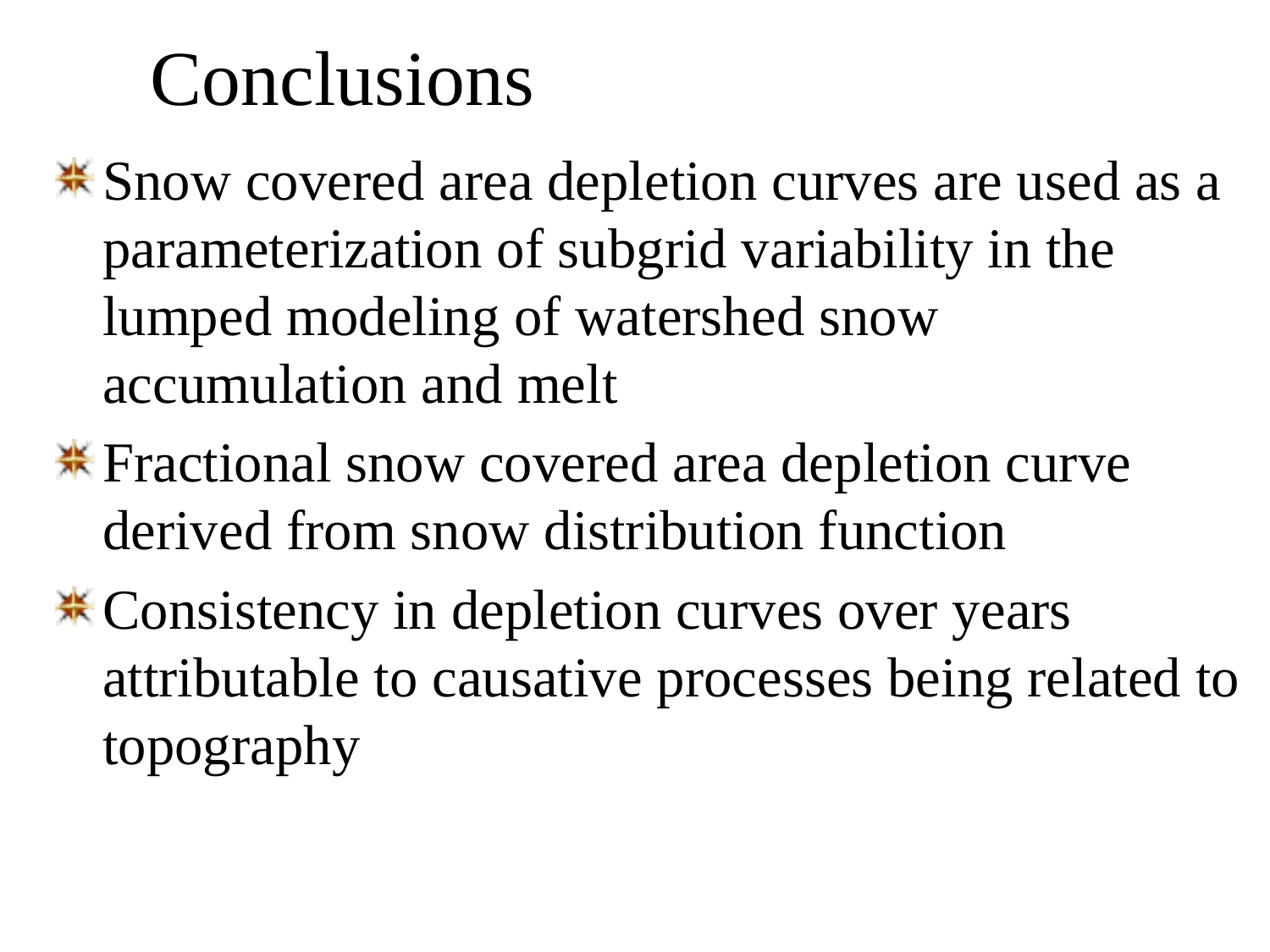

# Conclusions
Snow covered area depletion curves are used as a parameterization of subgrid variability in the lumped modeling of watershed snow accumulation and melt
Fractional snow covered area depletion curve derived from snow distribution function
Consistency in depletion curves over years attributable to causative processes being related to topography